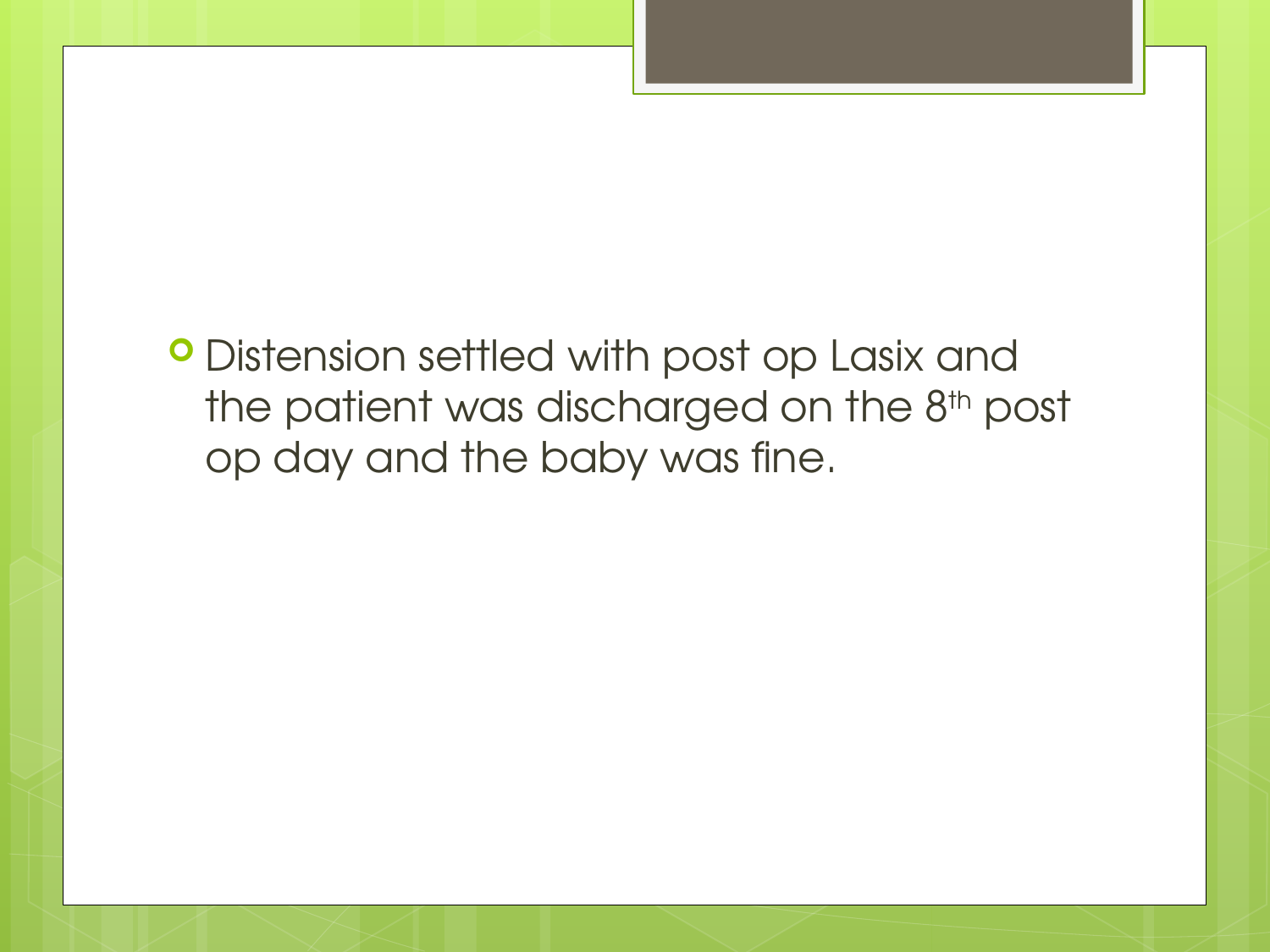

#
Distension settled with post op Lasix and the patient was discharged on the 8th post op day and the baby was fine.